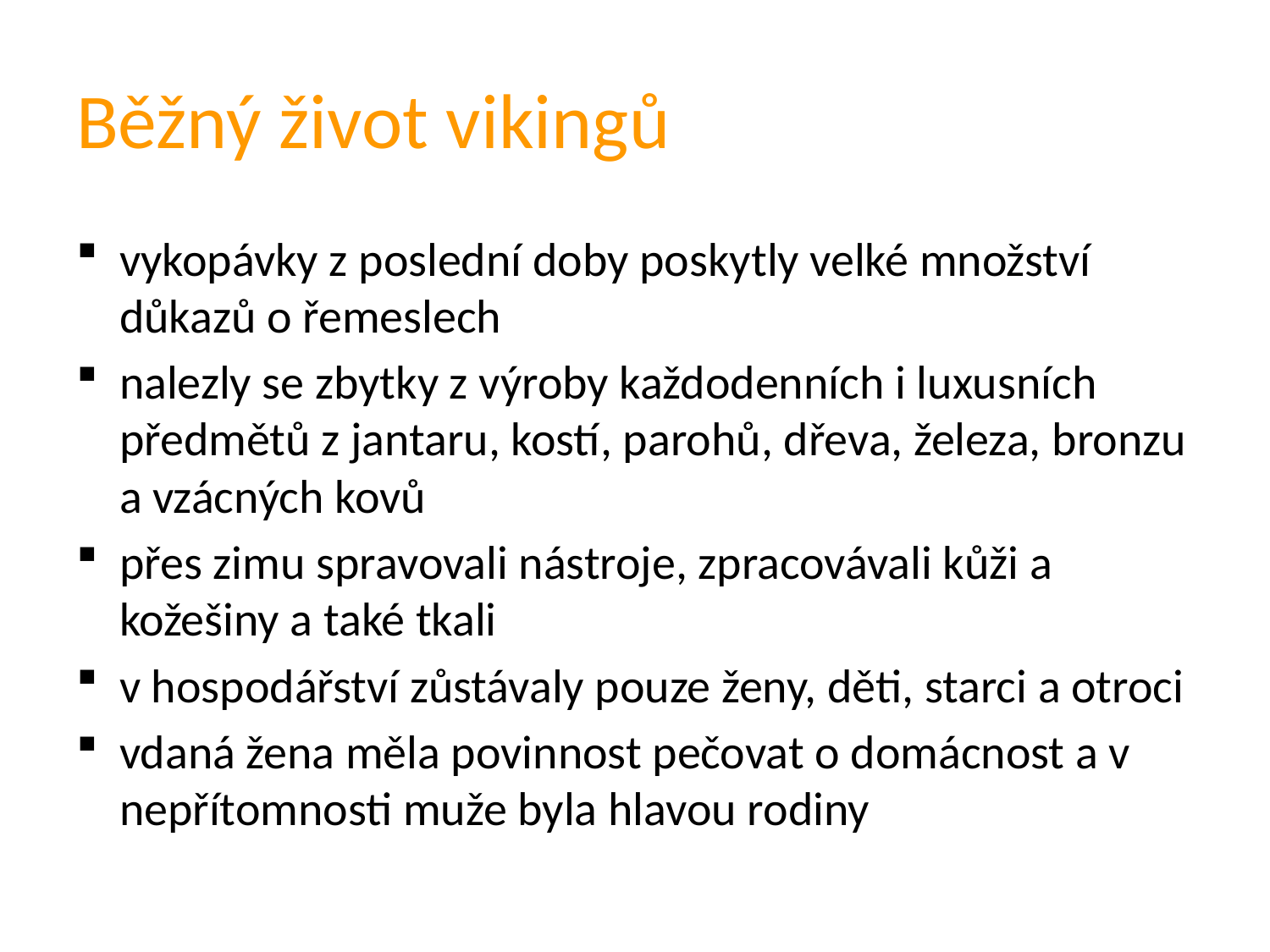

# Běžný život vikingů
vykopávky z poslední doby poskytly velké množství důkazů o řemeslech
nalezly se zbytky z výroby každodenních i luxusních předmětů z jantaru, kostí, parohů, dřeva, železa, bronzu a vzácných kovů
přes zimu spravovali nástroje, zpracovávali kůži a kožešiny a také tkali
v hospodářství zůstávaly pouze ženy, děti, starci a otroci
vdaná žena měla povinnost pečovat o domácnost a v nepřítomnosti muže byla hlavou rodiny